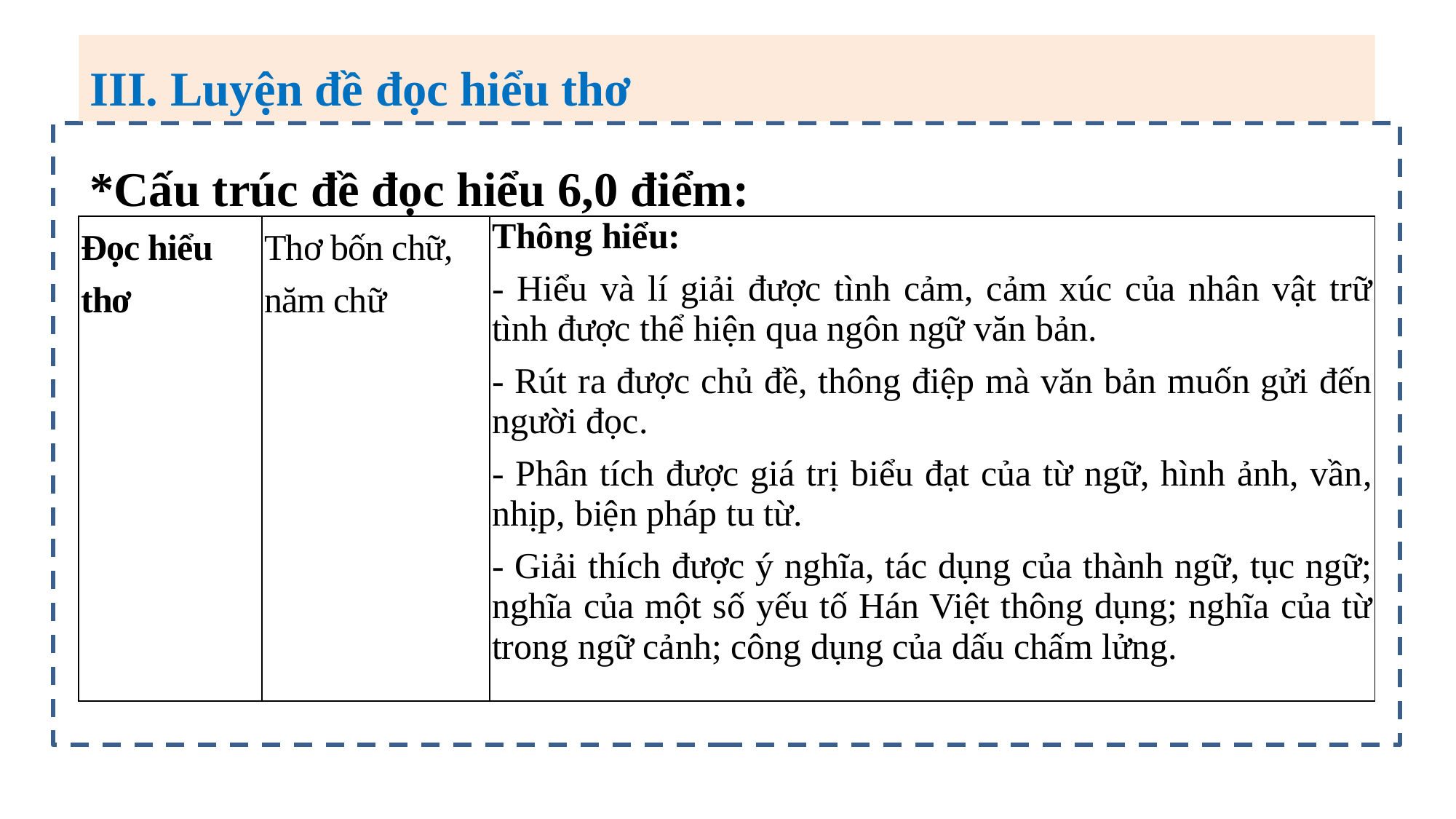

III. Luyện đề đọc hiểu thơ

*Cấu trúc đề đọc hiểu 6,0 điểm:
| Đọc hiểu thơ | Thơ bốn chữ, năm chữ | Thông hiểu: - Hiểu và lí giải được tình cảm, cảm xúc của nhân vật trữ tình được thể hiện qua ngôn ngữ văn bản. - Rút ra được chủ đề, thông điệp mà văn bản muốn gửi đến người đọc. - Phân tích được giá trị biểu đạt của từ ngữ, hình ảnh, vần, nhịp, biện pháp tu từ. - Giải thích được ý nghĩa, tác dụng của thành ngữ, tục ngữ; nghĩa của một số yếu tố Hán Việt thông dụng; nghĩa của từ trong ngữ cảnh; công dụng của dấu chấm lửng. |
| --- | --- | --- |